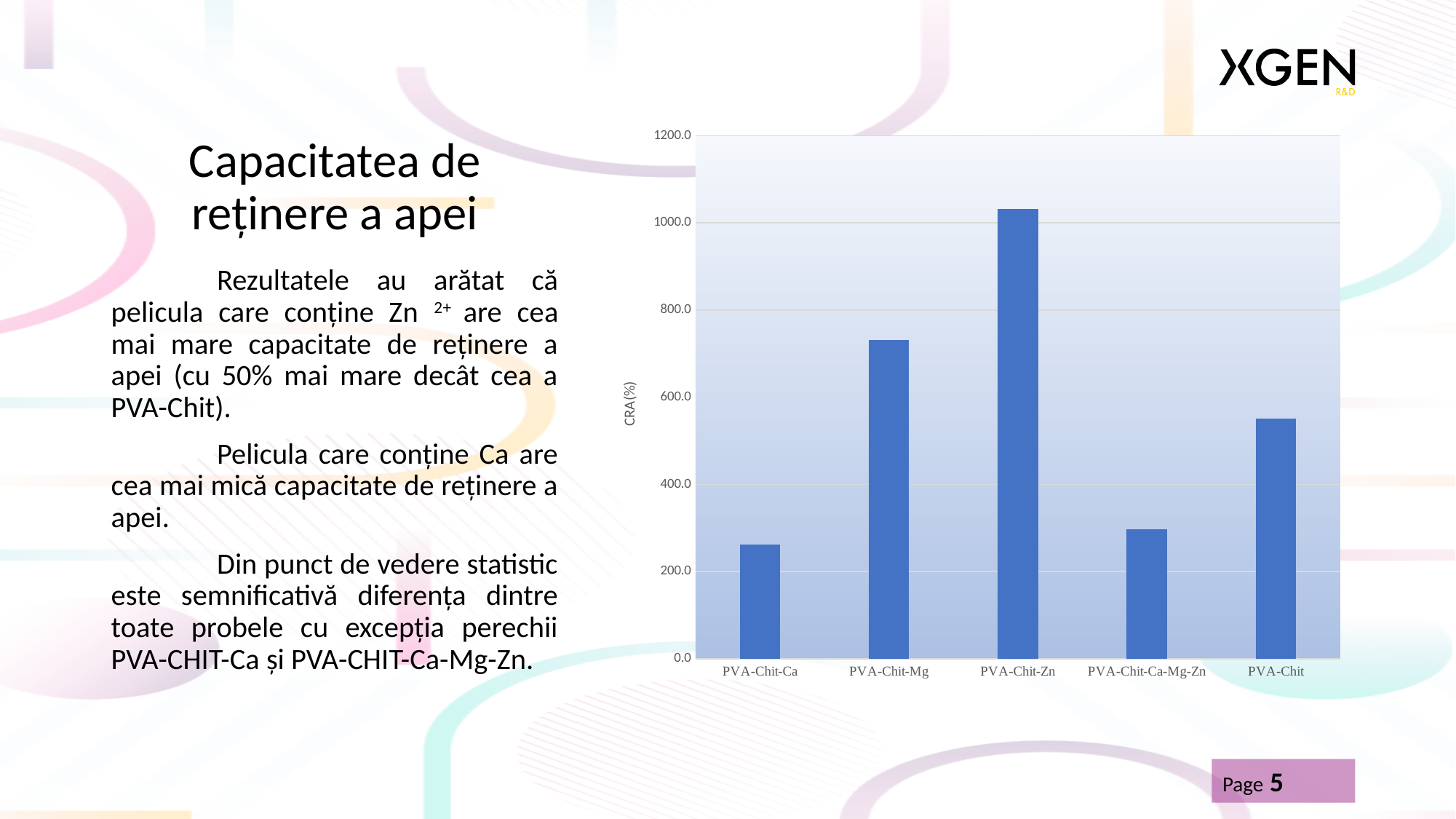

# Capacitatea de reținere a apei

### Chart

| Category |  |
|---|---|
| PVA-Chit-Ca | 262.86619160728424 |
| PVA-Chit-Mg | 731.4210061782877 |
| PVA-Chit-Zn | 1032.7464788732393 |
| PVA-Chit-Ca-Mg-Zn | 297.4285714285714 |
| PVA-Chit | 551.4717581543357 |
	Rezultatele au arătat că pelicula care conține Zn 2+ are cea mai mare capacitate de reținere a apei (cu 50% mai mare decât cea a PVA-Chit).
	Pelicula care conține Ca are cea mai mică capacitate de reținere a apei.
	Din punct de vedere statistic este semnificativă diferența dintre toate probele cu excepția perechii PVA-CHIT-Ca și PVA-CHIT-Ca-Mg-Zn.
Page 5